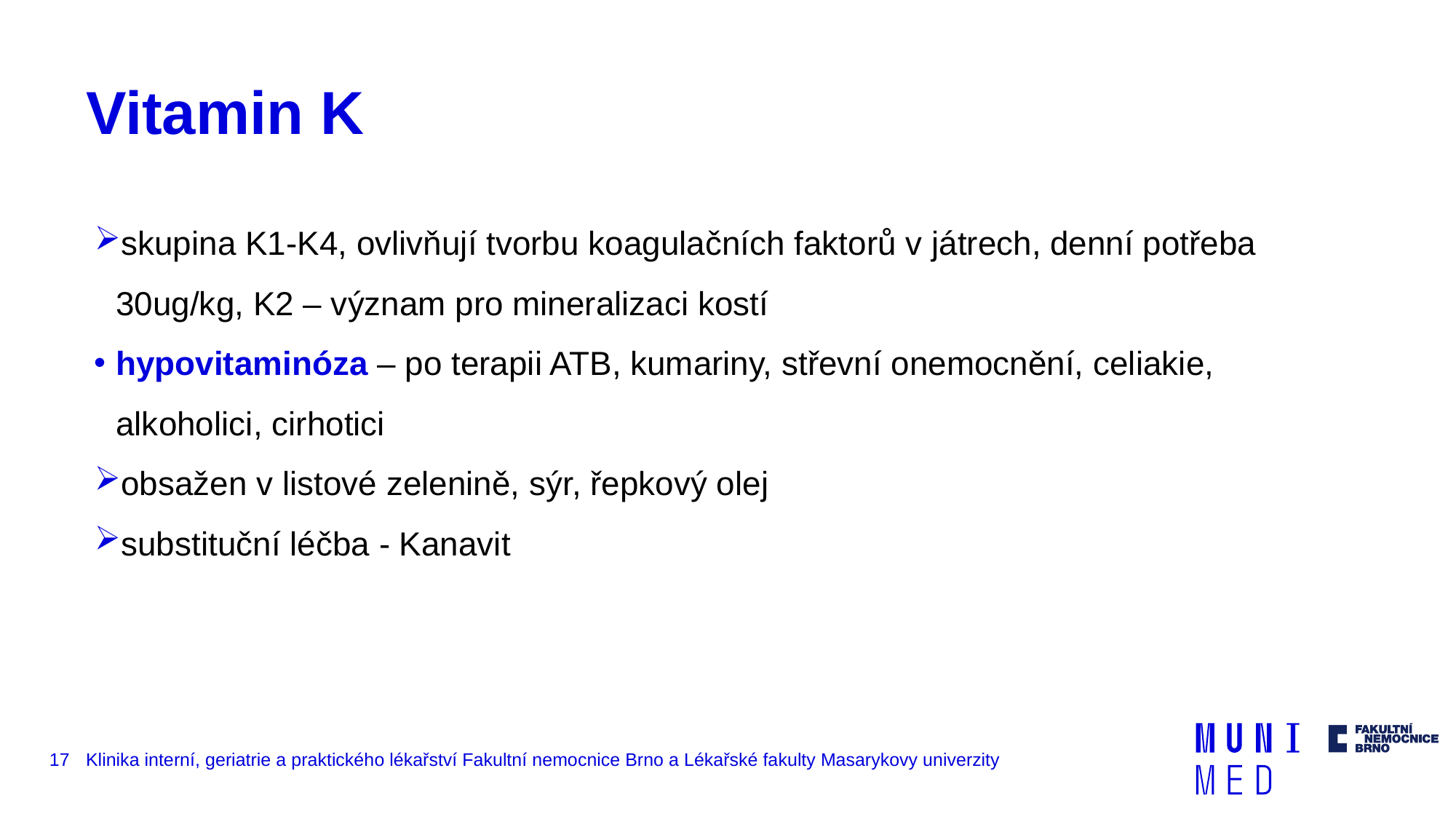

# Vitamin K
skupina K1-K4, ovlivňují tvorbu koagulačních faktorů v játrech, denní potřeba 30ug/kg, K2 – význam pro mineralizaci kostí
hypovitaminóza – po terapii ATB, kumariny, střevní onemocnění, celiakie, alkoholici, cirhotici
obsažen v listové zelenině, sýr, řepkový olej
substituční léčba - Kanavit

17
Klinika interní, geriatrie a praktického lékařství Fakultní nemocnice Brno a Lékařské fakulty Masarykovy univerzity